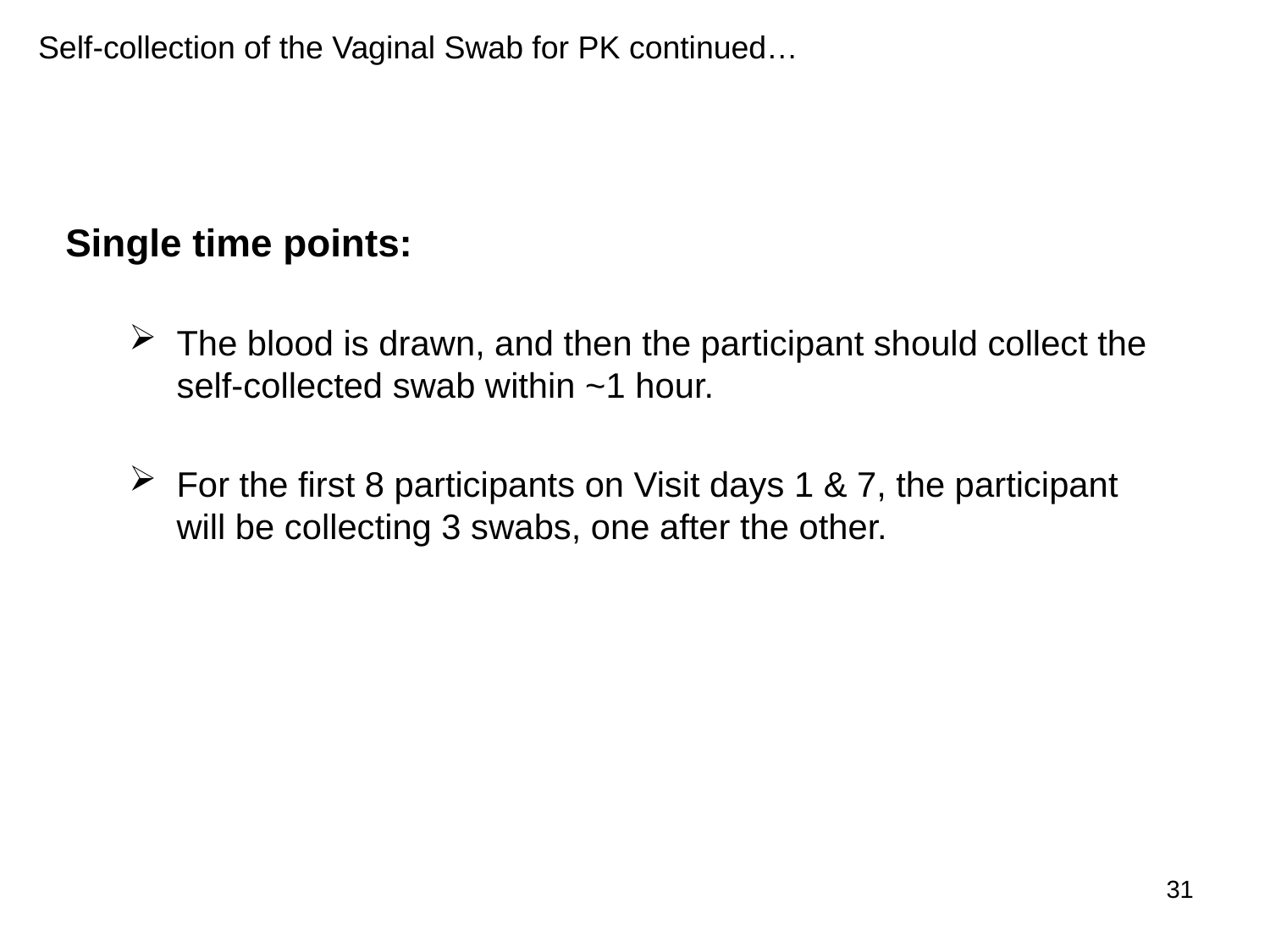

Self-collection of the Vaginal Swab for PK continued…
Single time points:

The blood is drawn, and then the participant should collect the self-collected swab within ~1 hour.

For the first 8 participants on Visit days 1 & 7, the participant will be collecting 3 swabs, one after the other.
31